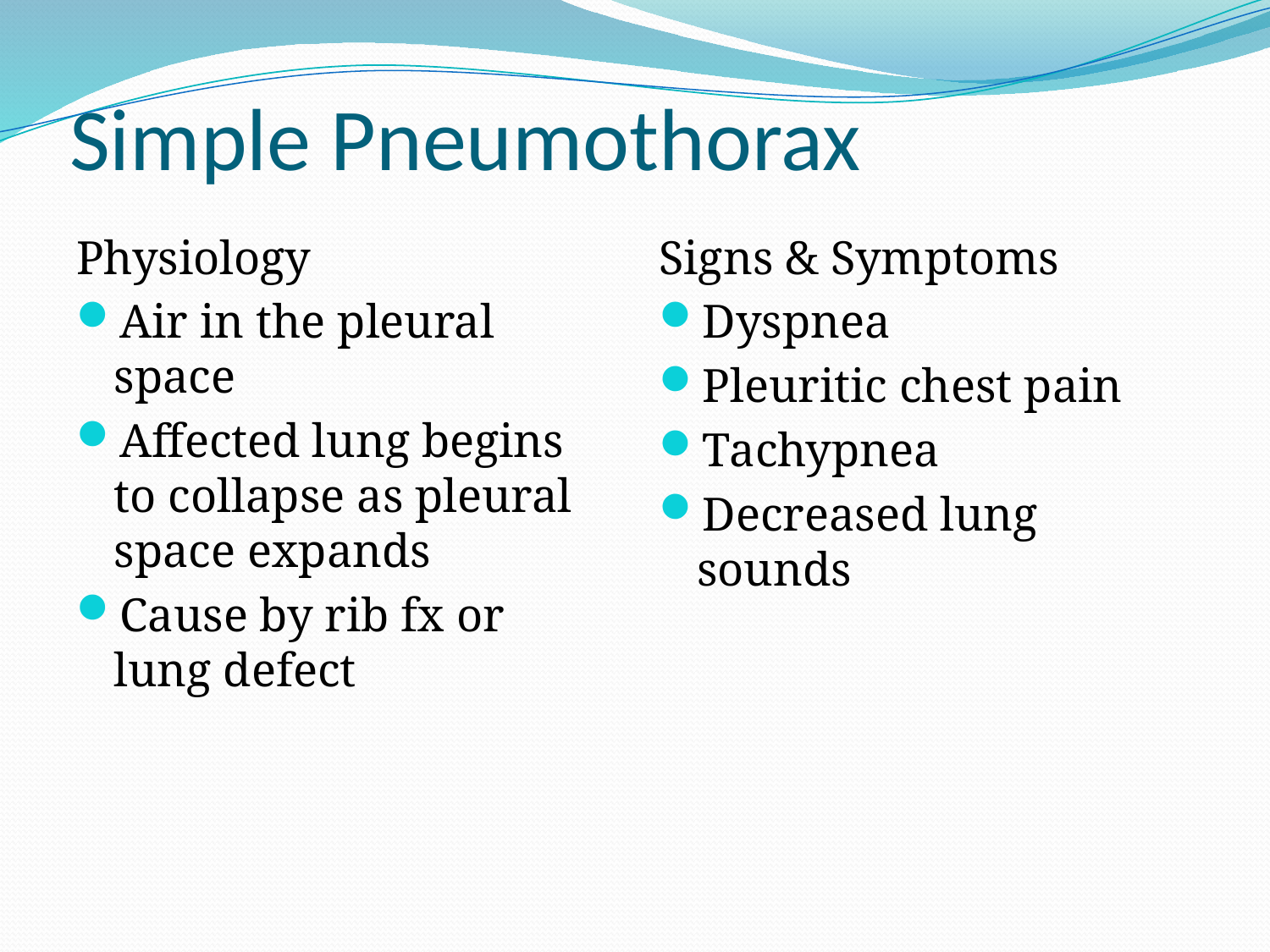

# Simple Pneumothorax
Physiology
Air in the pleural space
Affected lung begins to collapse as pleural space expands
Cause by rib fx or lung defect
Signs & Symptoms
Dyspnea
Pleuritic chest pain
Tachypnea
Decreased lung sounds